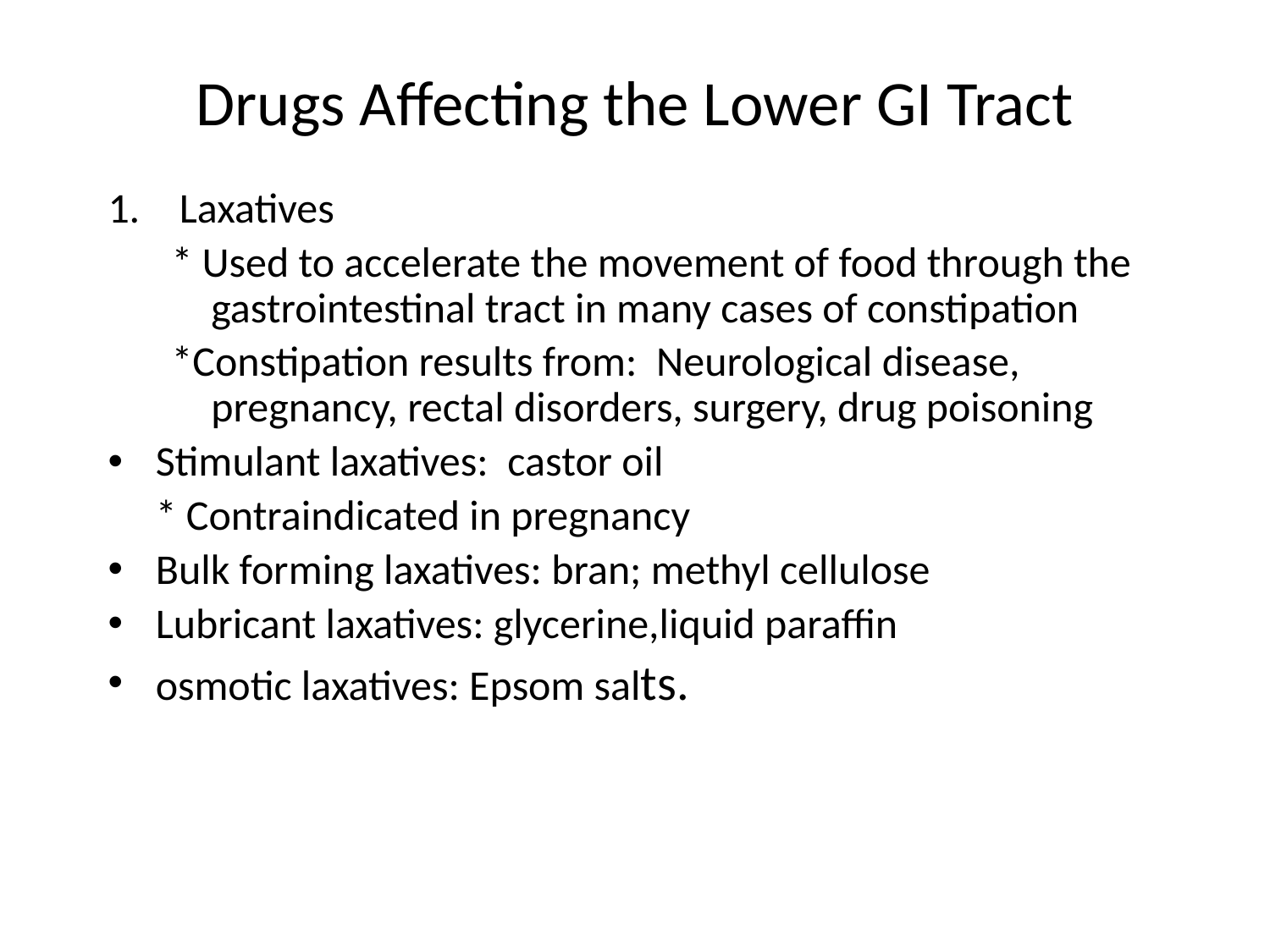

# Drugs Affecting the Lower GI Tract
Laxatives
* Used to accelerate the movement of food through the gastrointestinal tract in many cases of constipation
*Constipation results from:  Neurological disease, pregnancy, rectal disorders, surgery, drug poisoning
Stimulant laxatives:  castor oil
	* Contraindicated in pregnancy
Bulk forming laxatives: bran; methyl cellulose
Lubricant laxatives: glycerine,liquid paraffin
osmotic laxatives: Epsom salts.